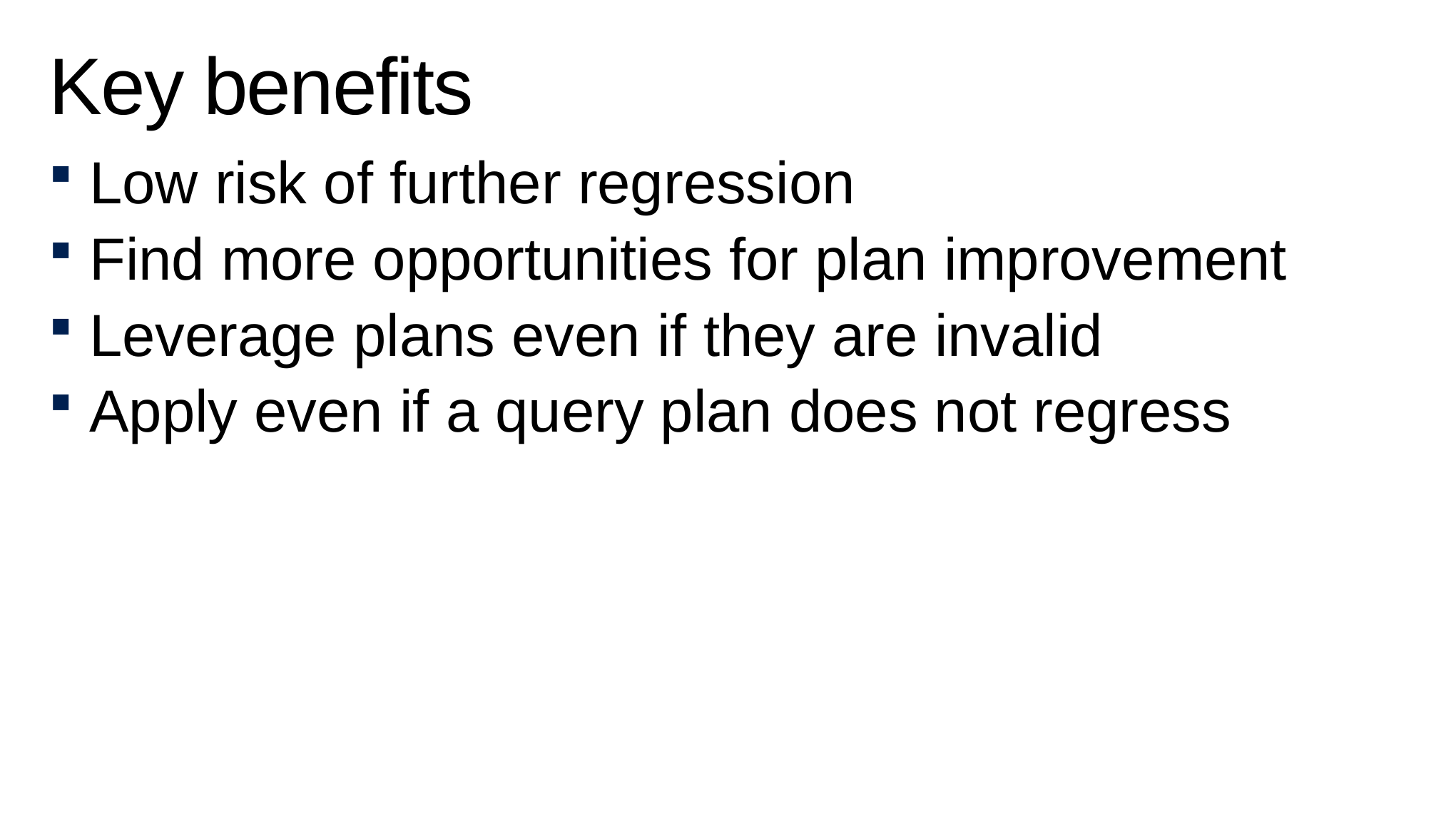

# Key benefits
Low risk of further regression
Find more opportunities for plan improvement
Leverage plans even if they are invalid
Apply even if a query plan does not regress